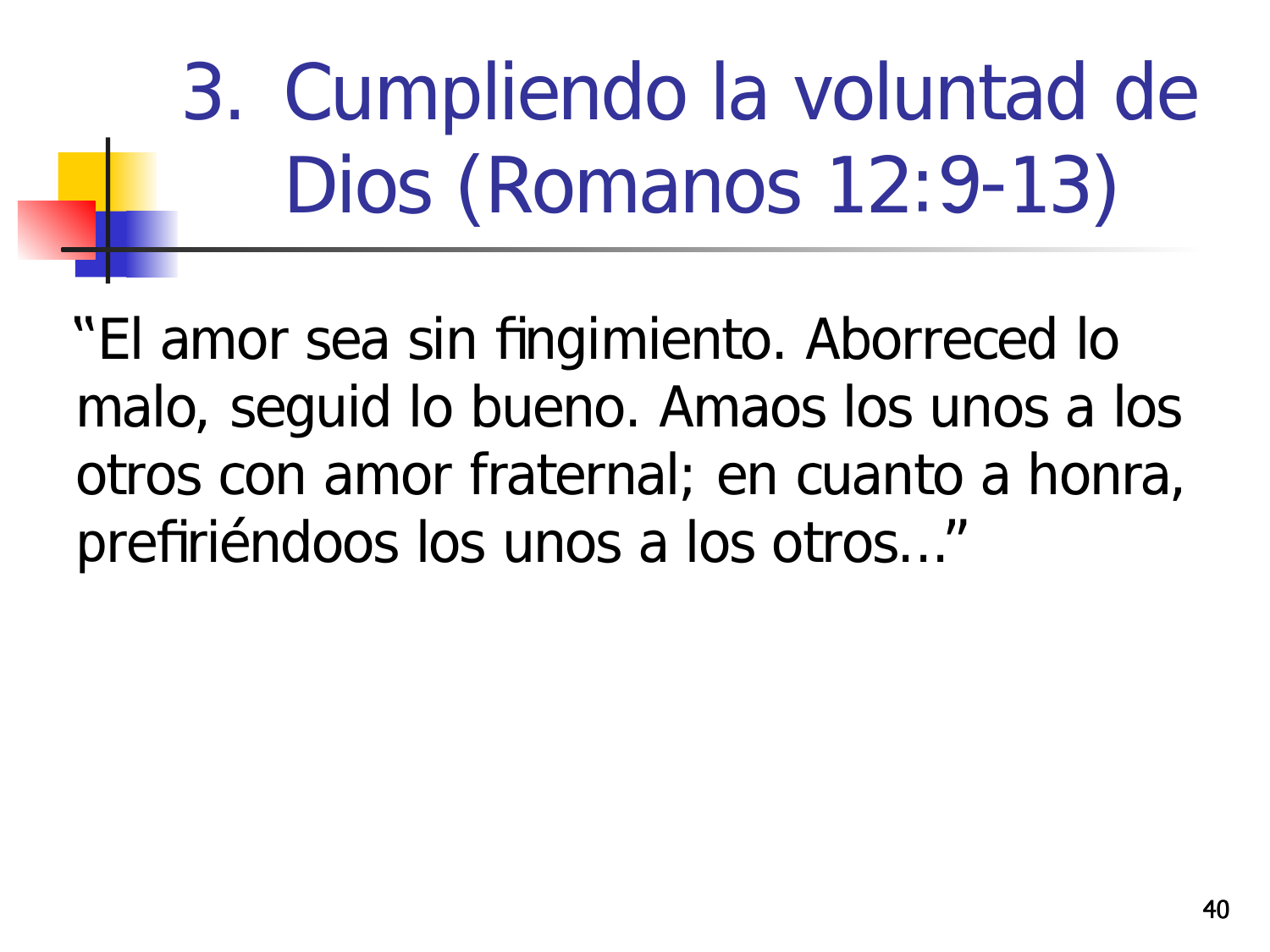

# Cumpliendo la voluntad de Dios (Romanos 12:9-13)
“El amor sea sin fingimiento. Aborreced lo malo, seguid lo bueno. Amaos los unos a los otros con amor fraternal; en cuanto a honra, prefiriéndoos los unos a los otros...”

40
40